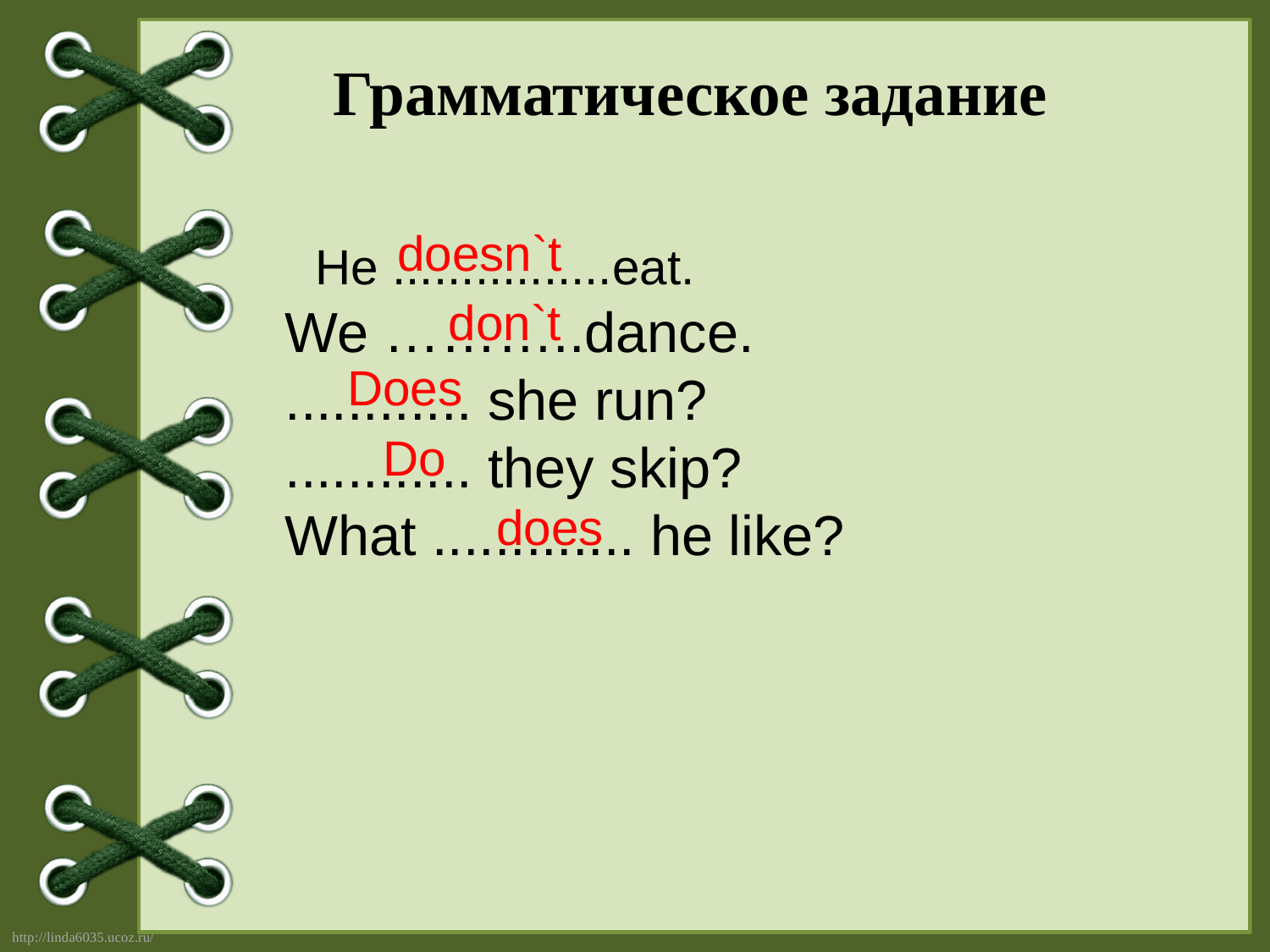

# Грамматическое задание
     He ................eat.
We ………..dance.
............ she run?
............ they skip?
What ............. he like?

doesn`t
don`t
Does
Do
does